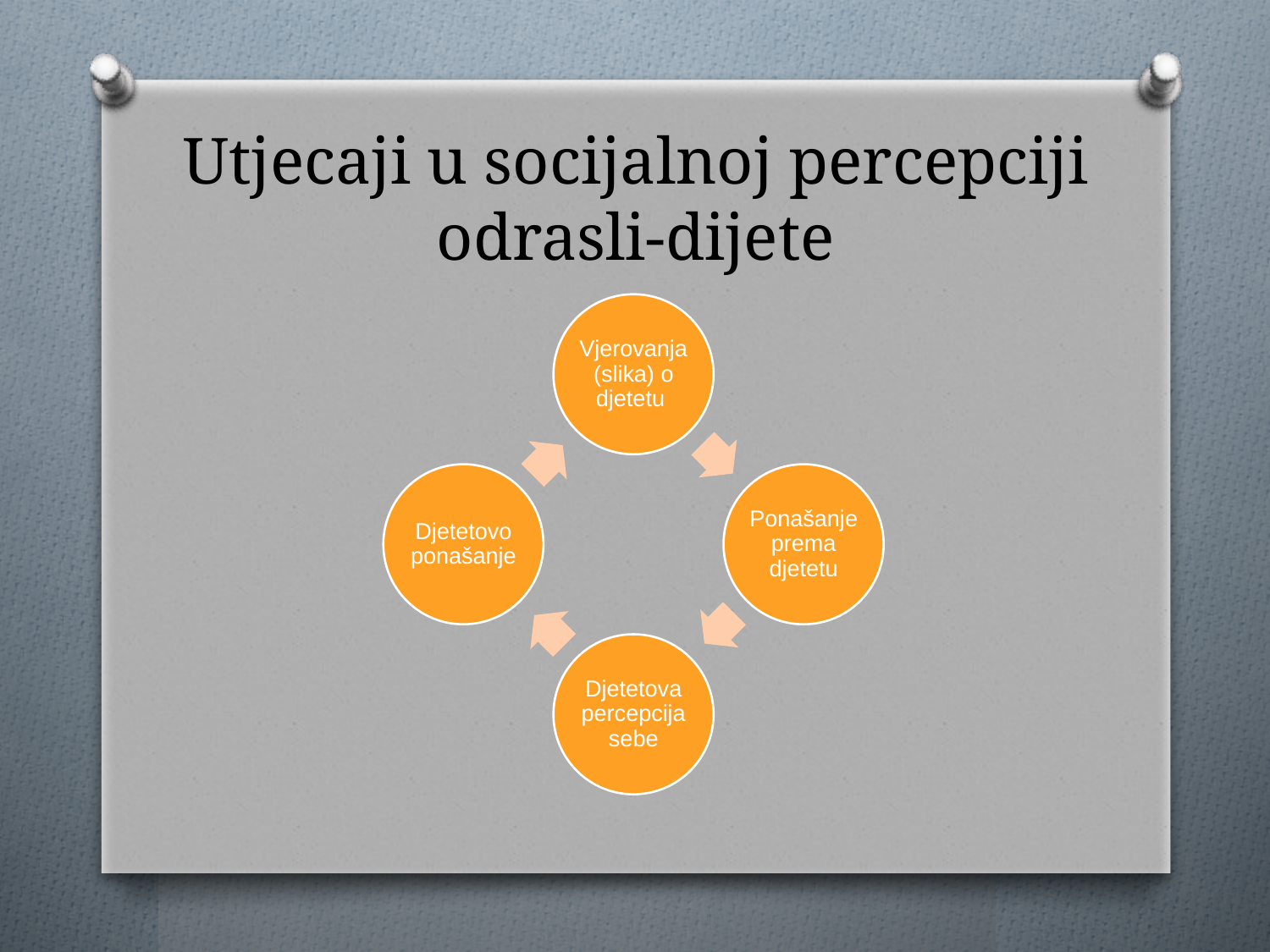

# Utjecaji u socijalnoj percepciji odrasli-dijete
Vjerovanja (slika) o djetetu

Ponašanje prema djetetu

Djetetova percepcija sebe

Djetetovo ponašanje